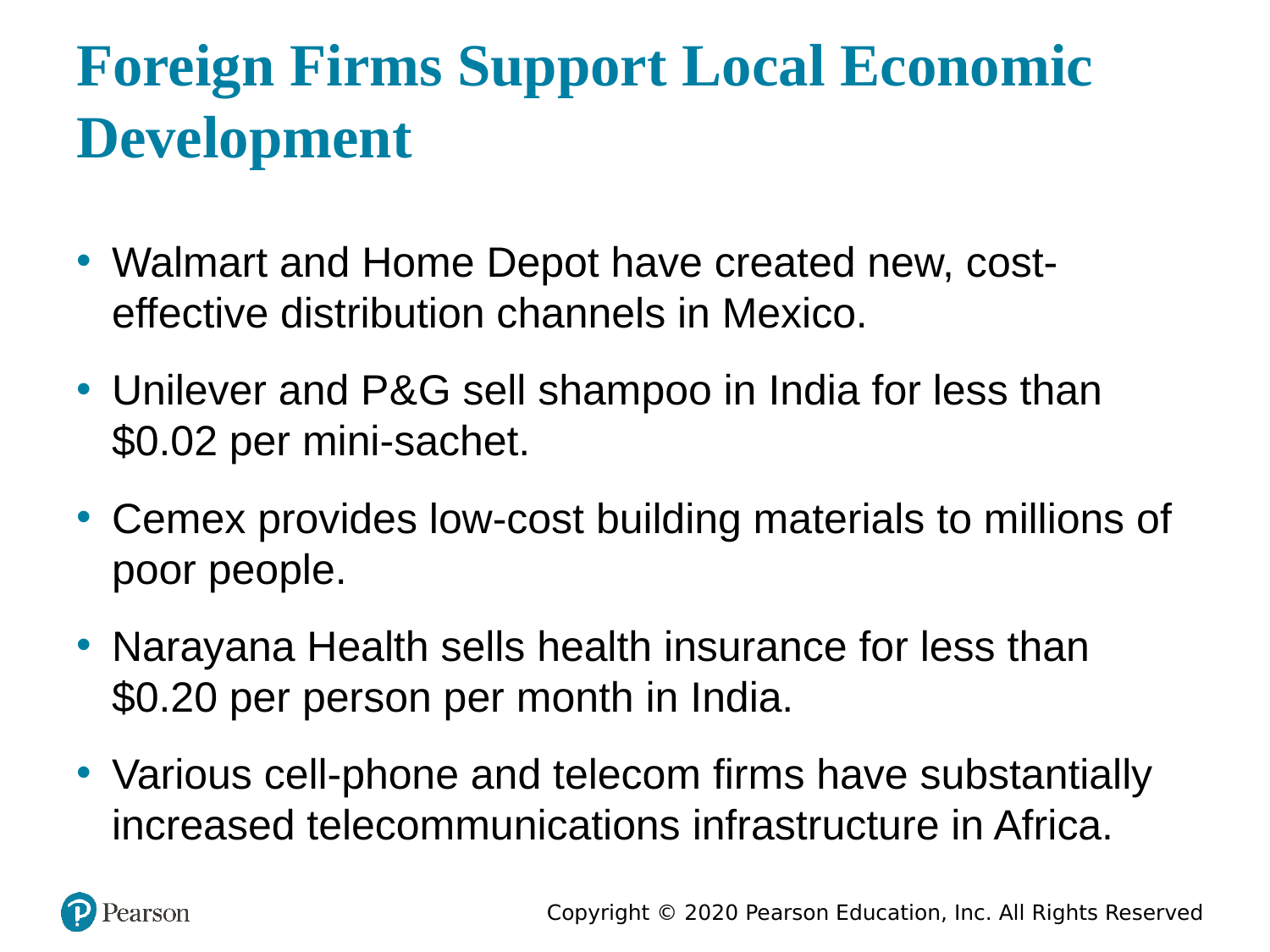

# Foreign Firms Support Local Economic Development
Walmart and Home Depot have created new, cost-effective distribution channels in Mexico.
Unilever and P & G sell shampoo in India for less than $0.02 per mini-sachet.
Cemex provides low-cost building materials to millions of poor people.
Narayana Health sells health insurance for less than $0.20 per person per month in India.
Various cell-phone and telecom firms have substantially increased telecommunications infrastructure in Africa.